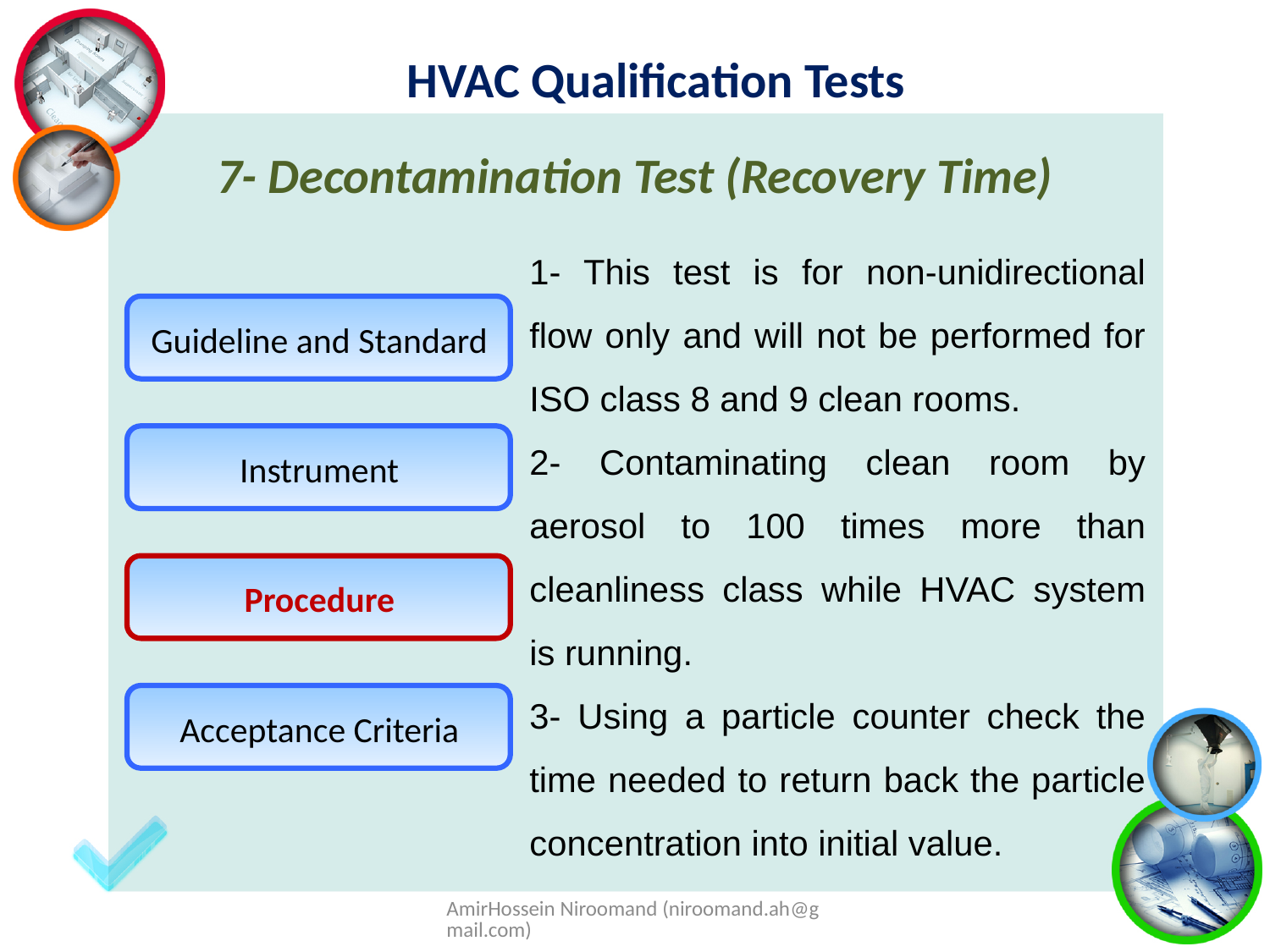

HVAC Qualification Tests
7- Decontamination Test (Recovery Time)
1- This test is for non-unidirectional flow only and will not be performed for ISO class 8 and 9 clean rooms.
2- Contaminating clean room by aerosol to 100 times more than cleanliness class while HVAC system is running.
3- Using a particle counter check the time needed to return back the particle concentration into initial value.

Guideline and Standard

Instrument

Procedure

Acceptance Criteria
AmirHossein Niroomand (niroomand.ah@gmail.com)